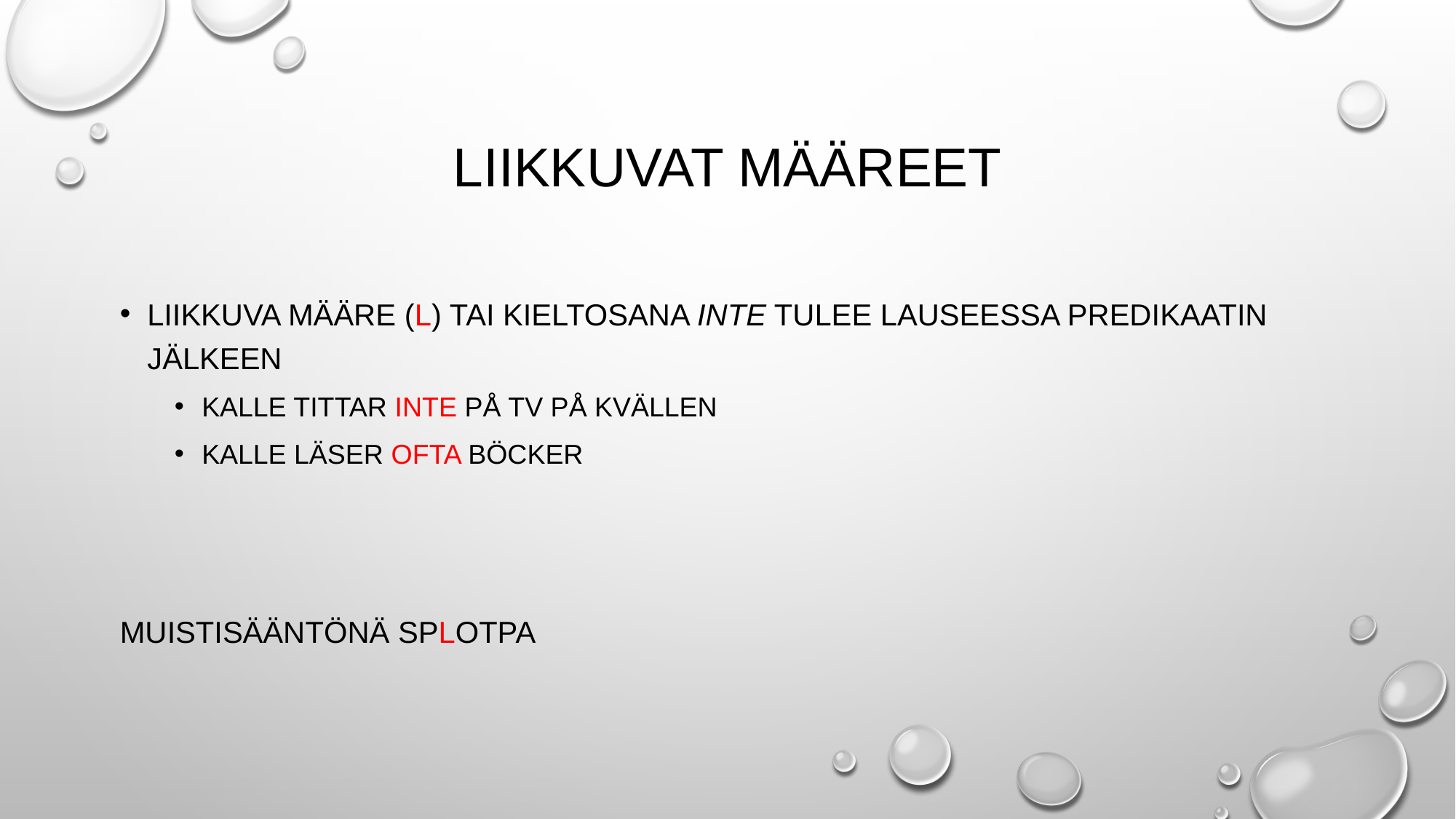

# Liikkuvat määreet
Liikkuva määre (L) tai kieltosana inte tulee lauseessa predikaatin jälkeen
Kalle tittar inte på tv på kvällen
Kalle läser ofta böcker

MUISTISÄÄNTÖNÄ SPLOTPA